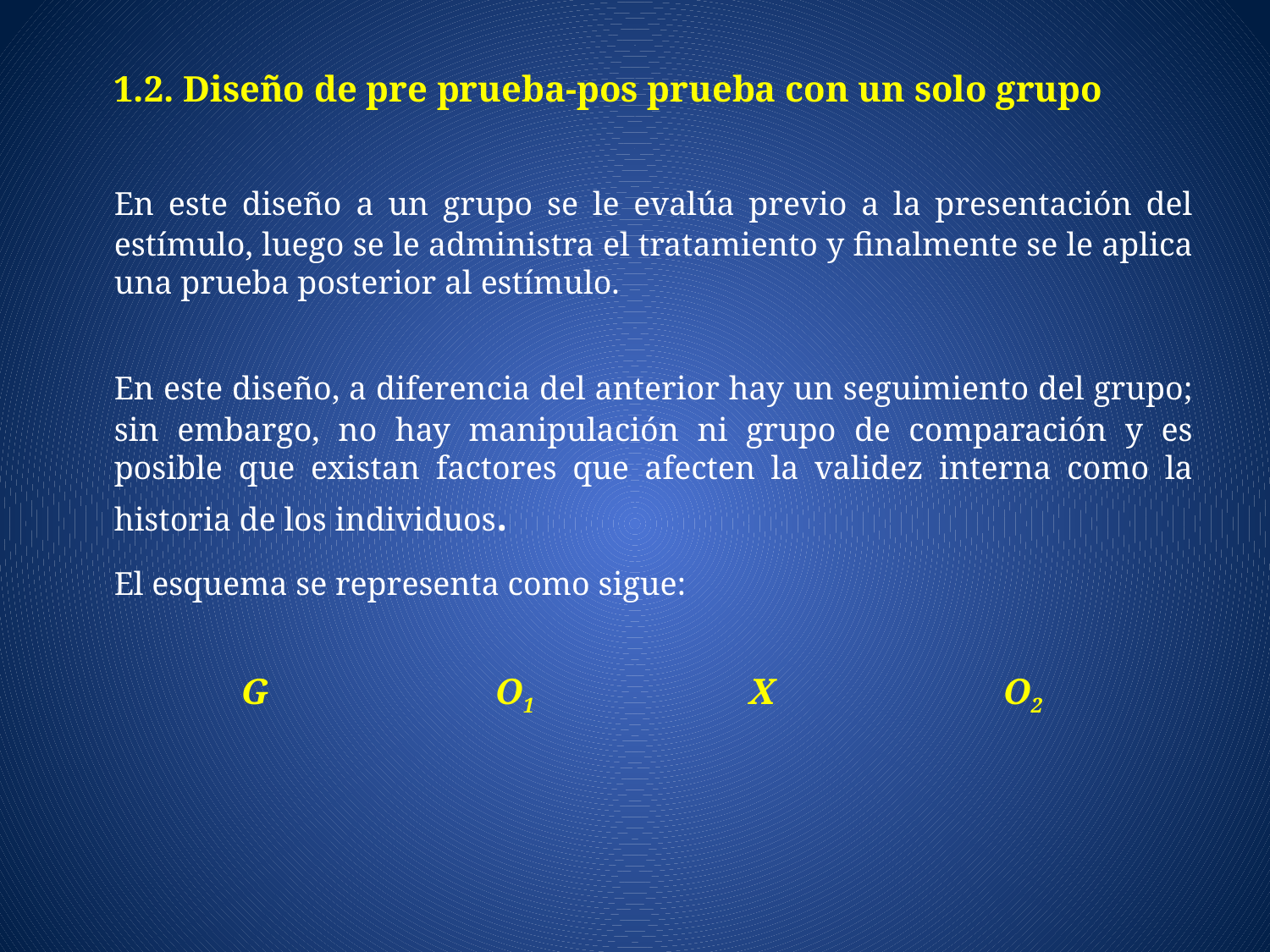

1.2. Diseño de pre prueba-pos prueba con un solo grupo

	En este diseño a un grupo se le evalúa previo a la presentación del estímulo, luego se le administra el tratamiento y finalmente se le aplica una prueba posterior al estímulo.

	En este diseño, a diferencia del anterior hay un seguimiento del grupo; sin embargo, no hay manipulación ni grupo de comparación y es posible que existan factores que afecten la validez interna como la historia de los individuos.
	El esquema se representa como sigue:

		G		O1		X		O2